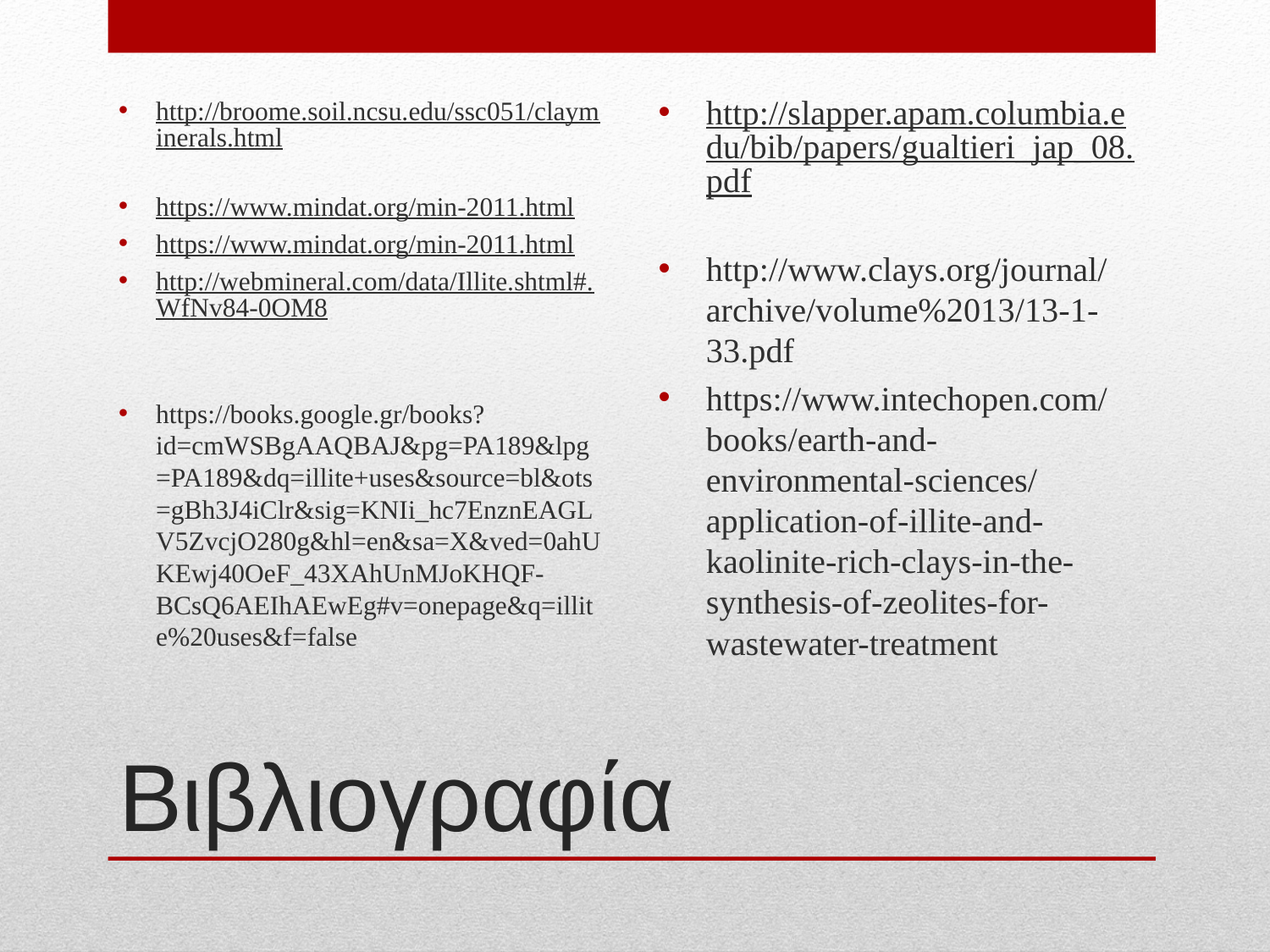

http://broome.soil.ncsu.edu/ssc051/clayminerals.html
https://www.mindat.org/min-2011.html
https://www.mindat.org/min-2011.html
http://webmineral.com/data/Illite.shtml#.WfNv84-0OM8

https://books.google.gr/books?id=cmWSBgAAQBAJ&pg=PA189&lpg=PA189&dq=illite+uses&source=bl&ots=gBh3J4iClr&sig=KNIi_hc7EnznEAGLV5ZvcjO280g&hl=en&sa=X&ved=0ahUKEwj40OeF_43XAhUnMJoKHQF-BCsQ6AEIhAEwEg#v=onepage&q=illite%20uses&f=false
http://slapper.apam.columbia.edu/bib/papers/gualtieri_jap_08.pdf
http://www.clays.org/journal/archive/volume%2013/13-1-33.pdf
https://www.intechopen.com/books/earth-and-environmental-sciences/application-of-illite-and-kaolinite-rich-clays-in-the-synthesis-of-zeolites-for-wastewater-treatment

# Βιβλιογραφία